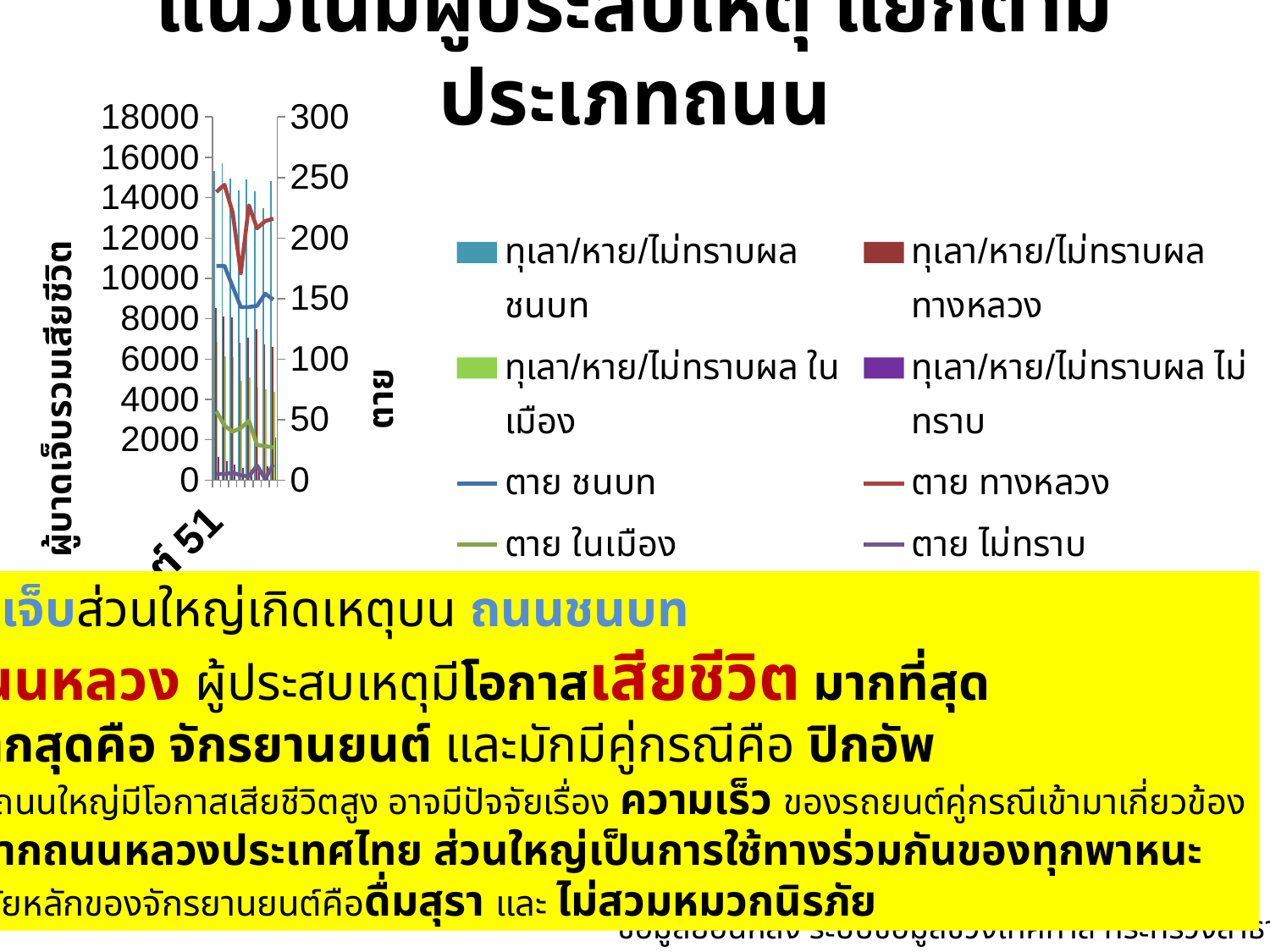

# แนวโน้มผู้ประสบเหตุ แยกตามประเภทถนน

### Chart

| Category | ทุเลา/หาย/ไม่ทราบผล ชนบท | ทุเลา/หาย/ไม่ทราบผล ทางหลวง | ทุเลา/หาย/ไม่ทราบผล ในเมือง | ทุเลา/หาย/ไม่ทราบผล ไม่ทราบ | ตาย ชนบท | ตาย ทางหลวง | ตาย ในเมือง | ตาย ไม่ทราบ |
|---|---|---|---|---|---|---|---|---|
| สงกรานต์ 51 | 15332.0 | 8528.0 | 6863.0 | 1128.0 | 177.0 | 238.0 | 57.0 | 5.0 |
| สงกรานต์ 52 | 15703.0 | 8128.0 | 6131.0 | 924.0 | 177.0 | 244.0 | 45.0 | 5.0 |
| สงกรานต์ 53 | 14967.0 | 8072.0 | 6076.0 | 768.0 | 160.0 | 221.0 | 40.0 | 6.0 |
| สงกรานต์ 54 | 14353.0 | 6830.0 | 4938.0 | 597.0 | 143.0 | 171.0 | 43.0 | 4.0 |
| สงกรานต์ 55 | 14904.0 | 7063.0 | 5109.0 | 509.0 | 143.0 | 227.0 | 49.0 | 3.0 |
| สงกรานต์ 56 | 14314.0 | 7479.0 | 4600.0 | 605.0 | 144.0 | 208.0 | 29.0 | 12.0 |
| สงกรานต์ 57 | 13496.0 | 6729.0 | 4502.0 | 702.0 | 154.0 | 214.0 | 28.0 | 1.0 |
| สงกรานต์ 58 | 14808.0 | 6586.0 | 4366.0 | 2091.0 | 149.0 | 216.0 | 27.0 | 13.0 |
ผู้บาดเจ็บส่วนใหญ่เกิดเหตุบน ถนนชนบท
แต่ถนนหลวง ผู้ประสบเหตุมีโอกาสเสียชีวิต มากที่สุด
พบมากสุดคือ จักรยานยนต์ และมักมีคู่กรณีคือ ปิกอัพ
สาเหตุที่ถนนใหญ่มีโอกาสเสียชีวิตสูง อาจมีปัจจัยเรื่อง ความเร็ว ของรถยนต์คู่กรณีเข้ามาเกี่ยวข้อง
เนื่องจากถนนหลวงประเทศไทย ส่วนใหญ่เป็นการใช้ทางร่วมกันของทุกพาหนะ
ส่วนปัจจัยหลักของจักรยานยนต์คือดื่มสุรา และ ไม่สวมหมวกนิรภัย
ข้อมูลย้อนหลัง ระบบข้อมูลช่วงเทศกาล กระทรวงสาธารณสุข